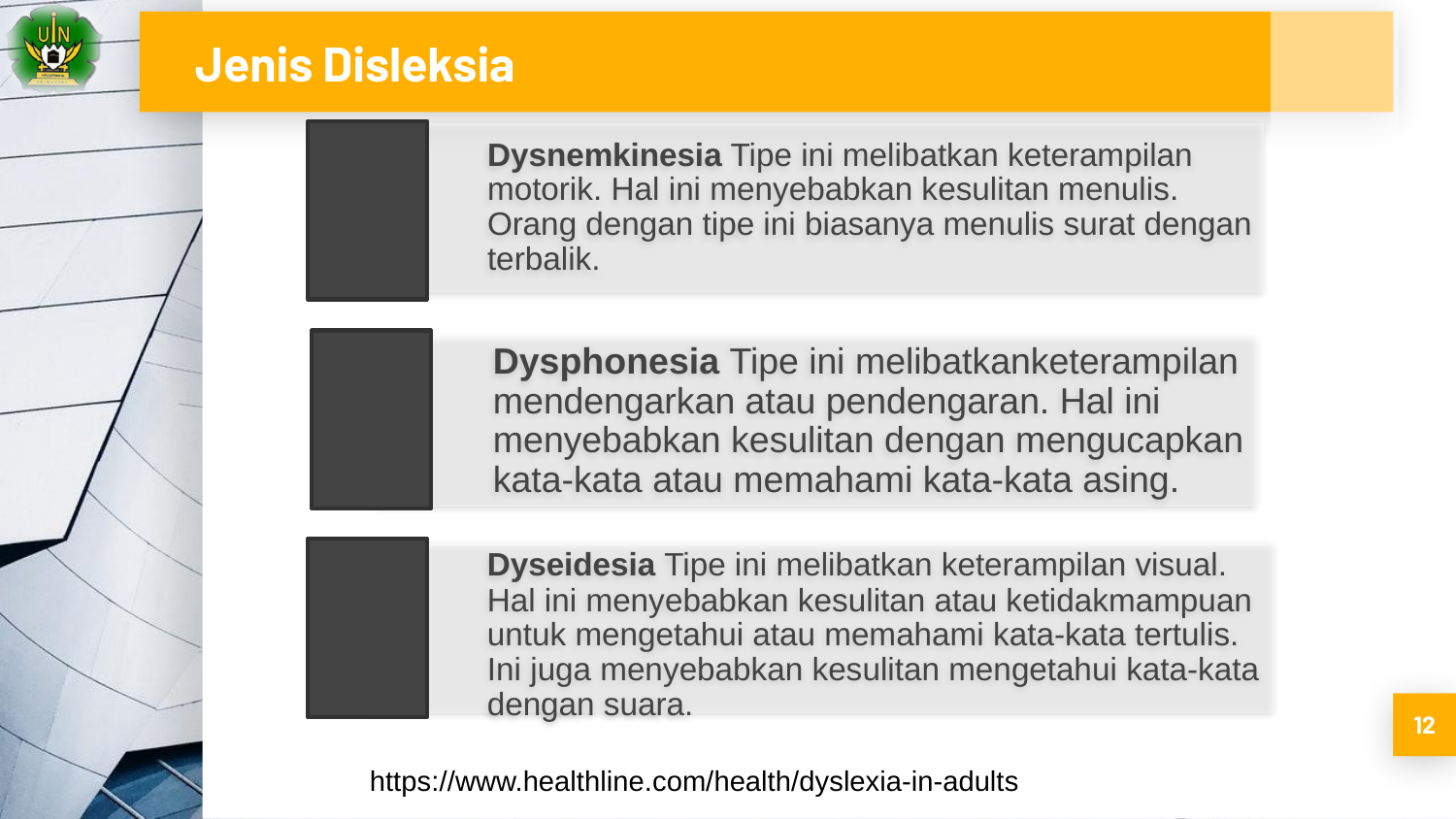

# Jenis Disleksia
Dysnemkinesia Tipe ini melibatkan keterampilan motorik. Hal ini menyebabkan kesulitan menulis. Orang dengan tipe ini biasanya menulis surat dengan terbalik.
Dysphonesia Tipe ini melibatkanketerampilan mendengarkan atau pendengaran. Hal ini menyebabkan kesulitan dengan mengucapkan kata-kata atau memahami kata-kata asing.

Dyseidesia Tipe ini melibatkan keterampilan visual. Hal ini menyebabkan kesulitan atau ketidakmampuan untuk mengetahui atau memahami kata-kata tertulis. Ini juga menyebabkan kesulitan mengetahui kata-kata dengan suara.
12
https://www.healthline.com/health/dyslexia-in-adults